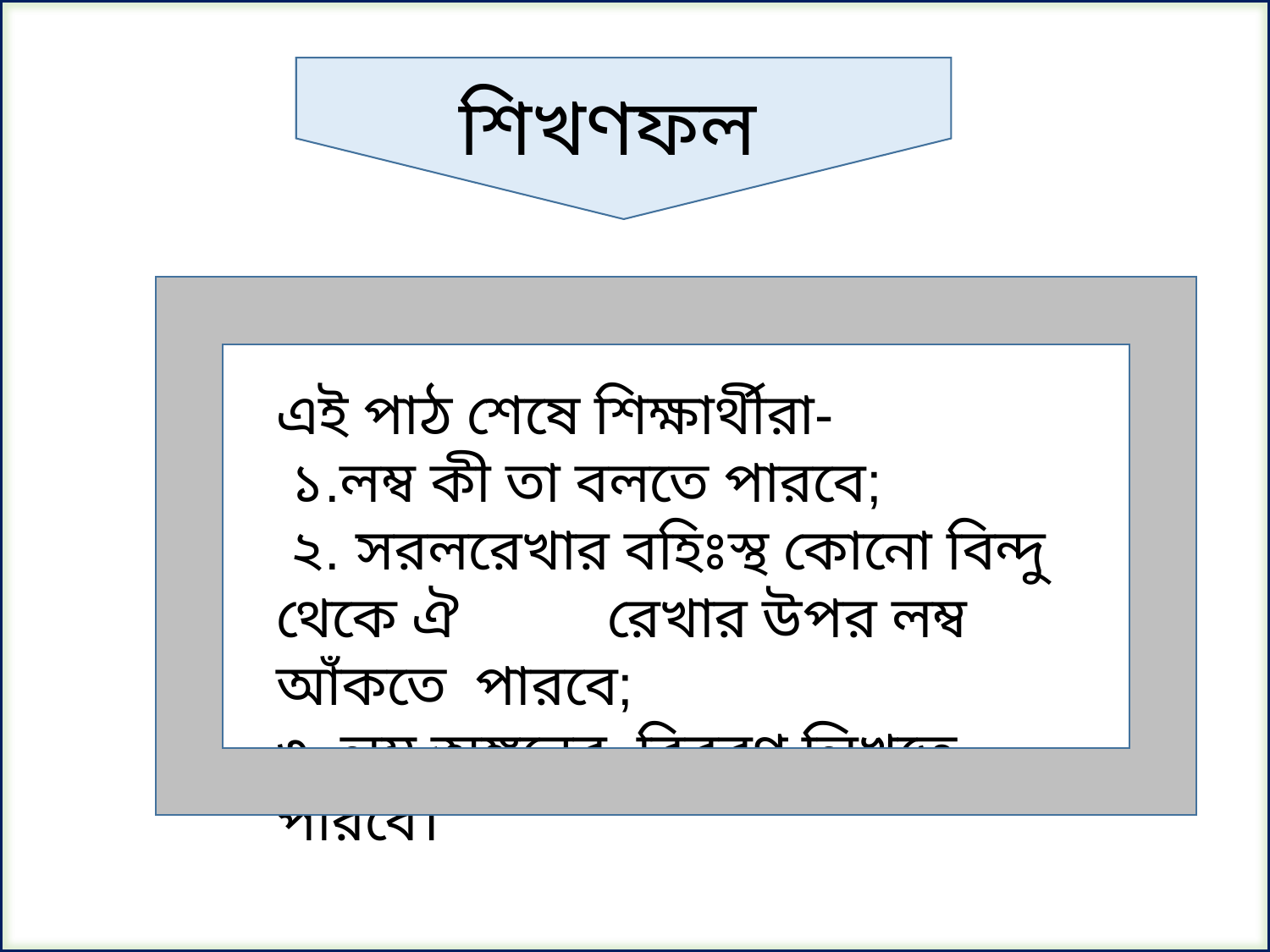

শিখণফল

এই পাঠ শেষে শিক্ষার্থীরা-
 ১.লম্ব কী তা বলতে পারবে;
 ২. সরলরেখার বহিঃস্থ কোনো বিন্দু থেকে ঐ          রেখার উপর লম্ব আঁকতে  পারবে;
৩. লম্ব অঙ্কনের  বিবরণ লিখতে  পারবে।